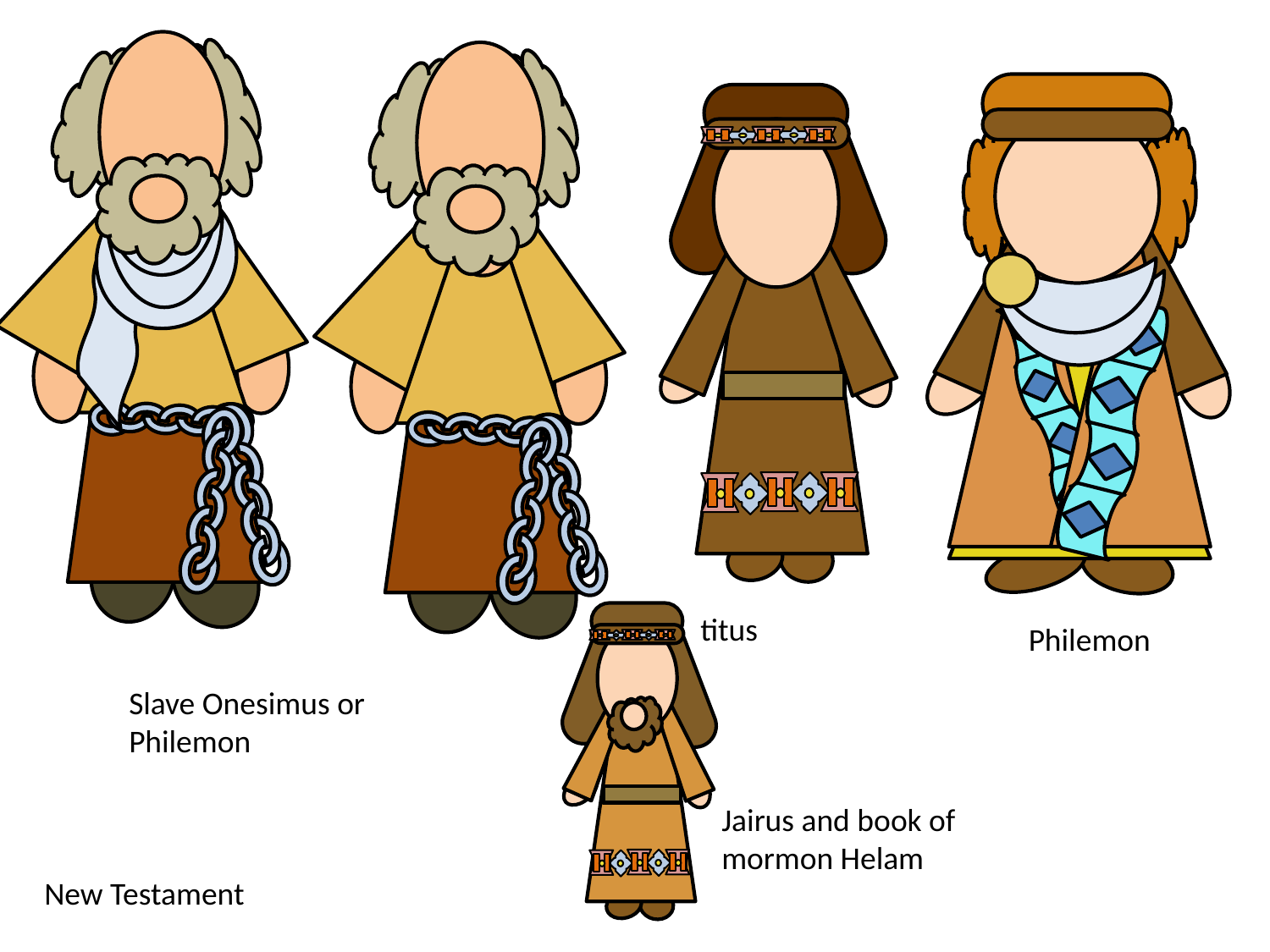

titus
Philemon
Slave Onesimus or Philemon
Jairus and book of mormon Helam
New Testament